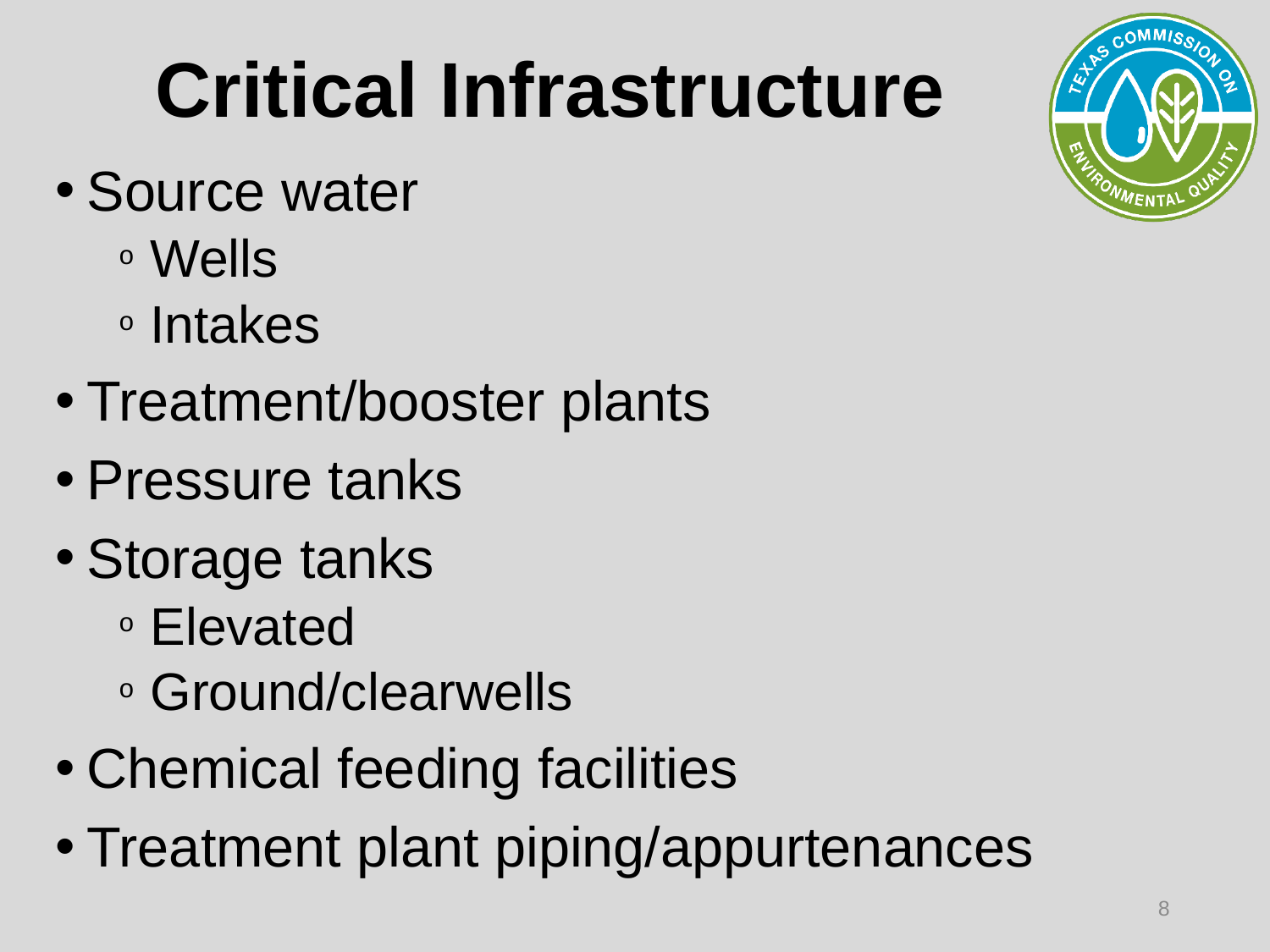

# Critical Infrastructure
Source water
Wells
Intakes
Treatment/booster plants
Pressure tanks
Storage tanks
Elevated
Ground/clearwells
Chemical feeding facilities
Treatment plant piping/appurtenances
8